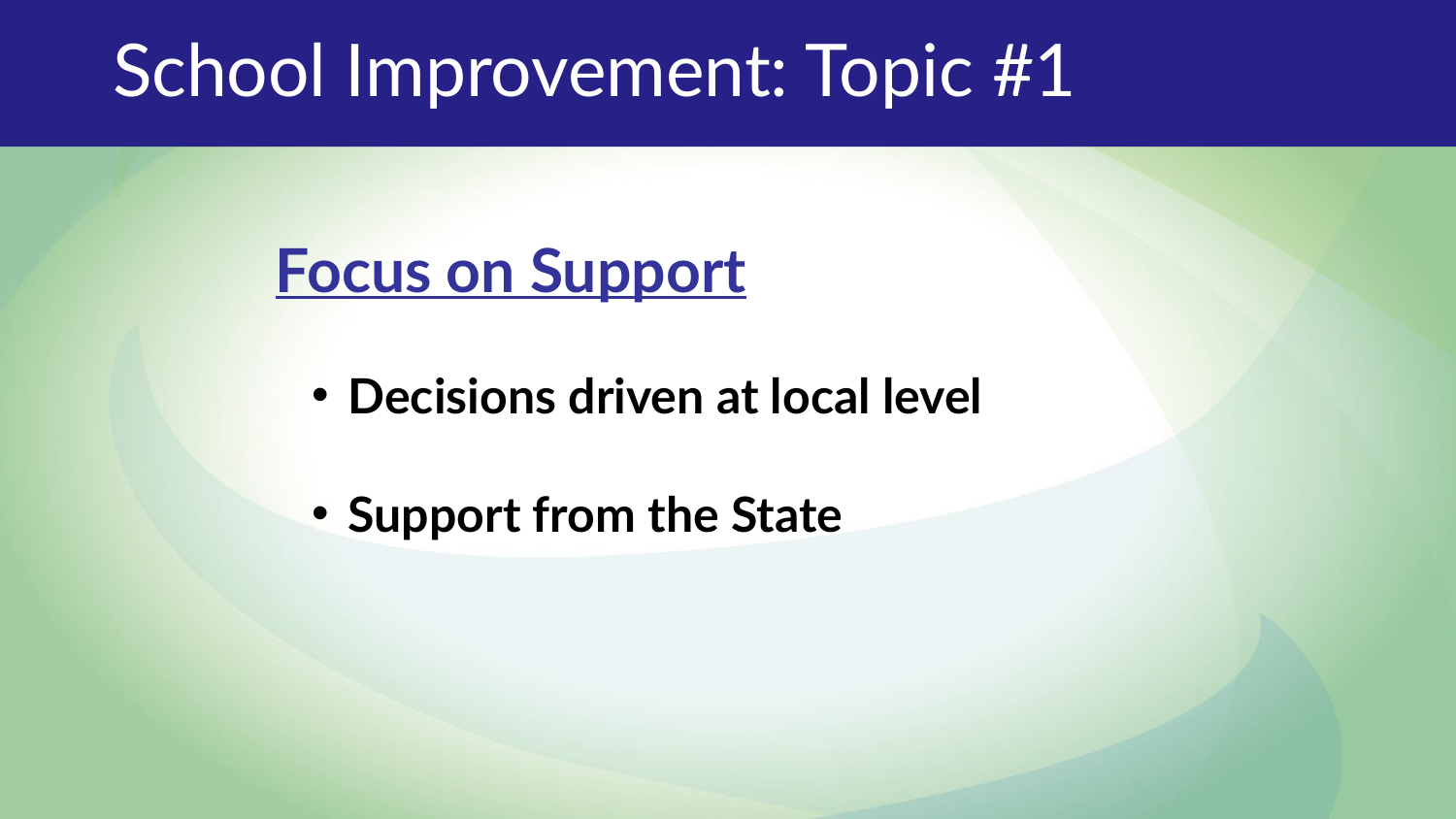

# School Improvement: Topic #1
Focus on Support
Decisions driven at local level
Support from the State